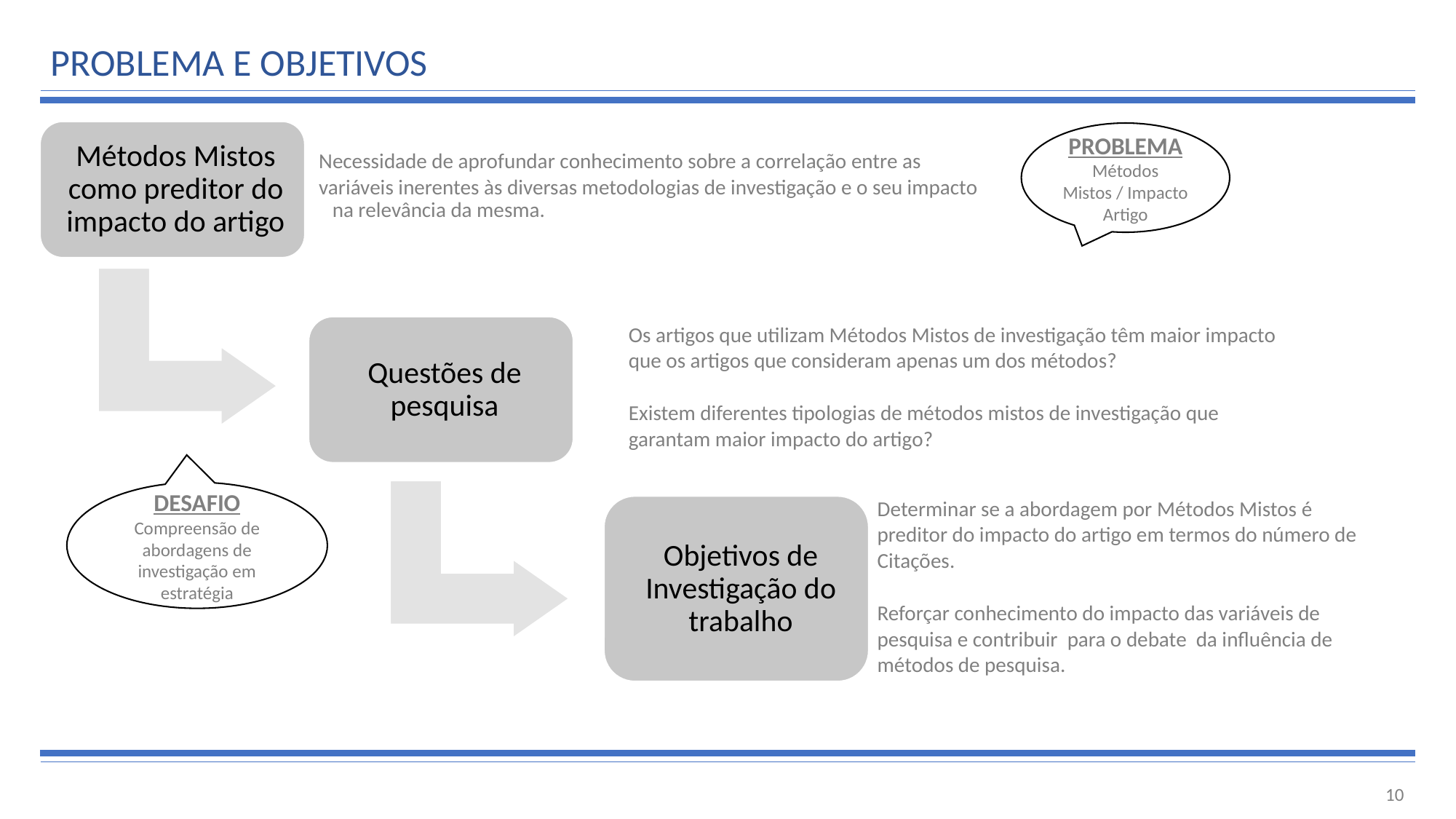

# PROBLEMA E OBJETIVOS
Métodos Mistos como preditor do impacto do artigo
Necessidade de aprofundar conhecimento sobre a correlação entre as
variáveis inerentes às diversas metodologias de investigação e o seu impacto na relevância da mesma.
Questões de pesquisa
Os artigos que utilizam Métodos Mistos de investigação têm maior impacto
que os artigos que consideram apenas um dos métodos?

Existem diferentes tipologias de métodos mistos de investigação que
garantam maior impacto do artigo?

Objetivos de Investigação do trabalho
Determinar se a abordagem por Métodos Mistos é
preditor do impacto do artigo em termos do número de
Citações.

Reforçar conhecimento do impacto das variáveis de
pesquisa e contribuir  para o debate  da influência de
métodos de pesquisa.

PROBLEMA
Métodos Mistos / Impacto Artigo
DESAFIO
Compreensão de abordagens de investigação em estratégia
10